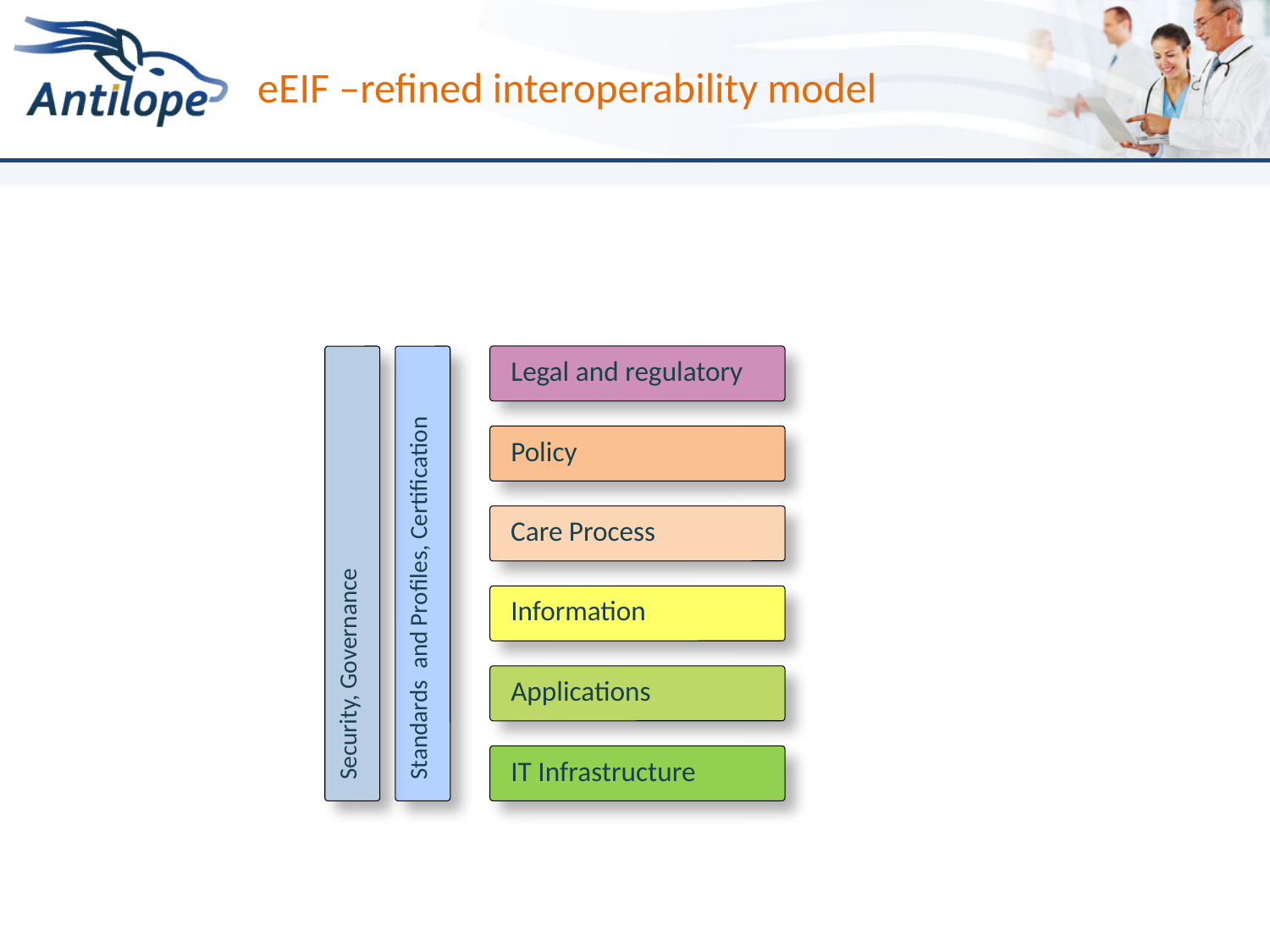

eEIF –refined interoperability model

Legal and regulatory
Policy
Care Process
Security, Governance
Standards  and Profiles, Certification
Information
Applications
IT Infrastructure